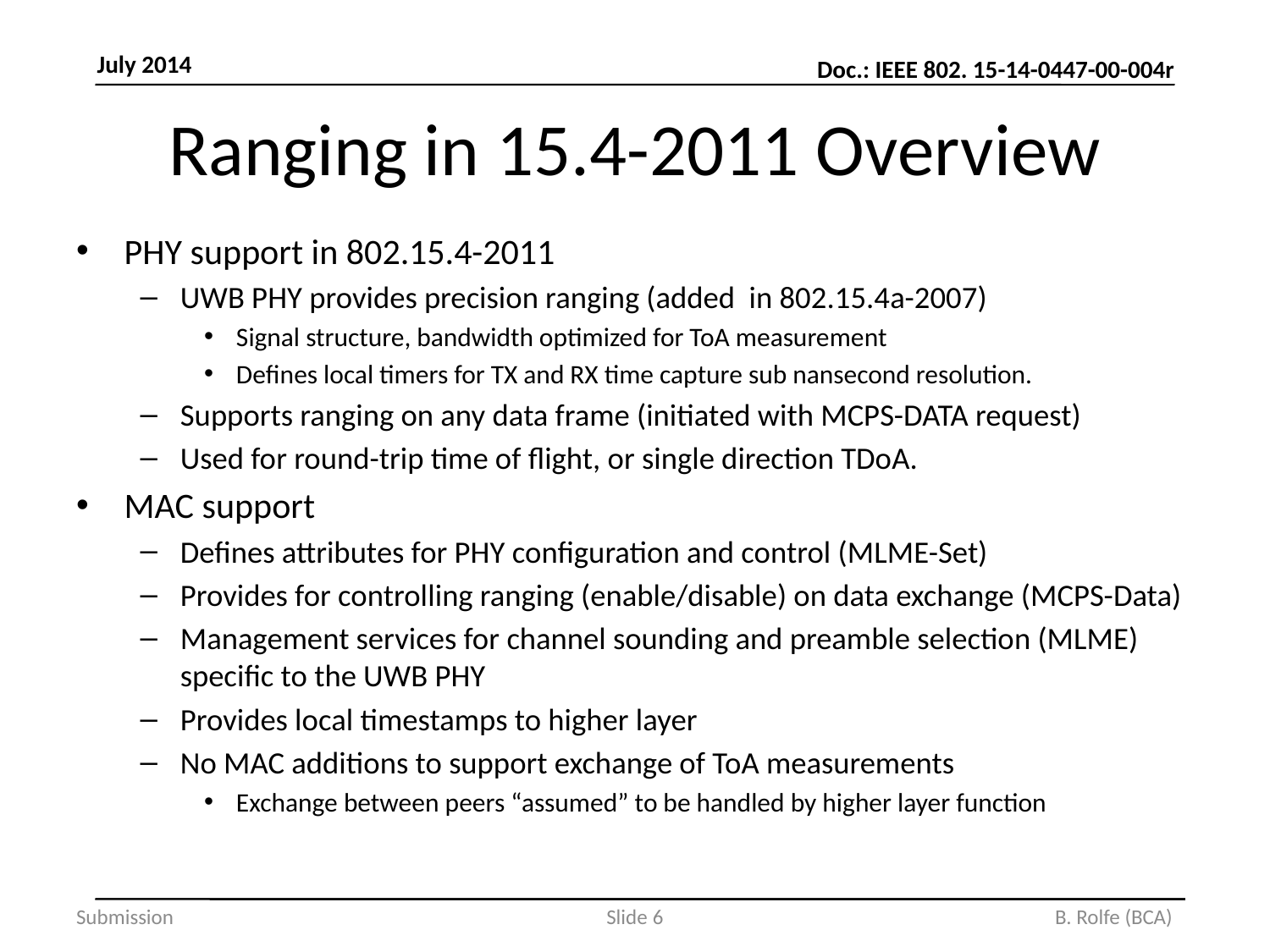

# Ranging in 15.4-2011 Overview
PHY support in 802.15.4-2011
UWB PHY provides precision ranging (added  in 802.15.4a-2007)
Signal structure, bandwidth optimized for ToA measurement
Defines local timers for TX and RX time capture sub nansecond resolution.
Supports ranging on any data frame (initiated with MCPS-DATA request)
Used for round-trip time of flight, or single direction TDoA.
MAC support
Defines attributes for PHY configuration and control (MLME-Set)
Provides for controlling ranging (enable/disable) on data exchange (MCPS-Data)
Management services for channel sounding and preamble selection (MLME) specific to the UWB PHY
Provides local timestamps to higher layer
No MAC additions to support exchange of ToA measurements
Exchange between peers “assumed” to be handled by higher layer function